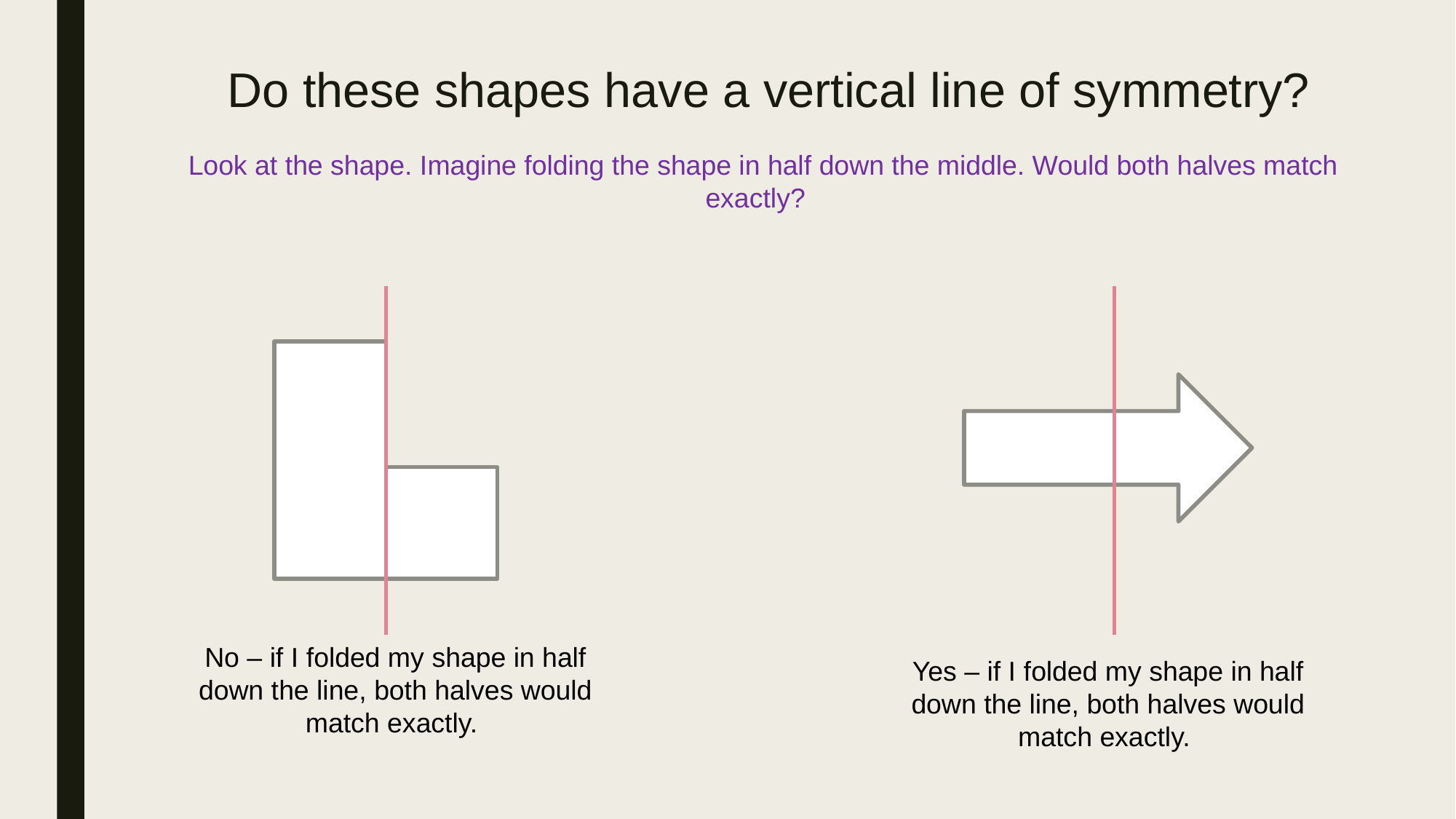

Do these shapes have a vertical line of symmetry?
Look at the shape. Imagine folding the shape in half down the middle. Would both halves match exactly?

No – if I folded my shape in half down the line, both halves would match exactly.
Yes – if I folded my shape in half down the line, both halves would match exactly.